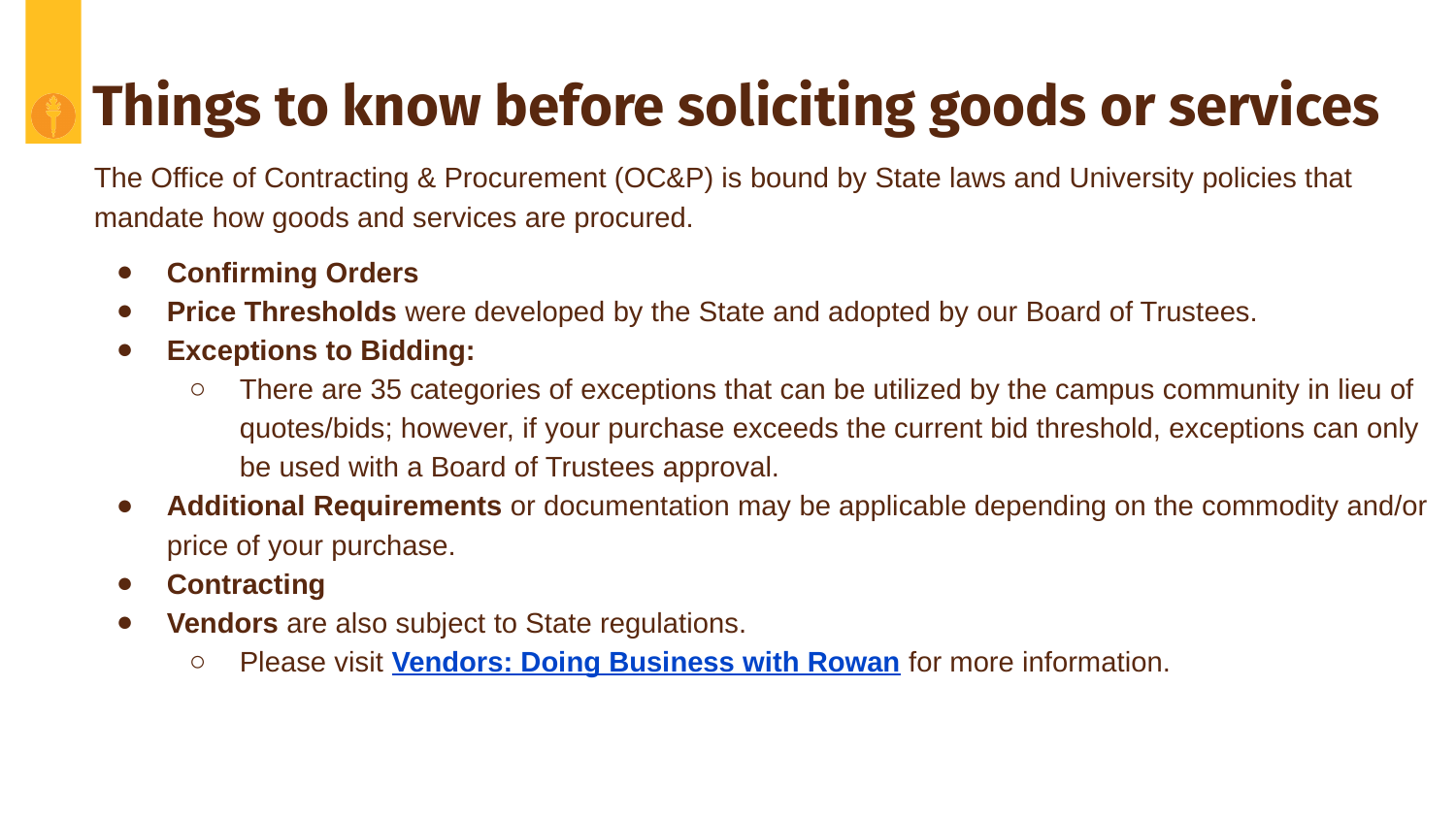

# Things to know before soliciting goods or services
The Office of Contracting & Procurement (OC&P) is bound by State laws and University policies that mandate how goods and services are procured.
Confirming Orders
Price Thresholds were developed by the State and adopted by our Board of Trustees.
Exceptions to Bidding:
There are 35 categories of exceptions that can be utilized by the campus community in lieu of quotes/bids; however, if your purchase exceeds the current bid threshold, exceptions can only be used with a Board of Trustees approval.
Additional Requirements or documentation may be applicable depending on the commodity and/or price of your purchase.
Contracting
Vendors are also subject to State regulations.
Please visit Vendors: Doing Business with Rowan for more information.